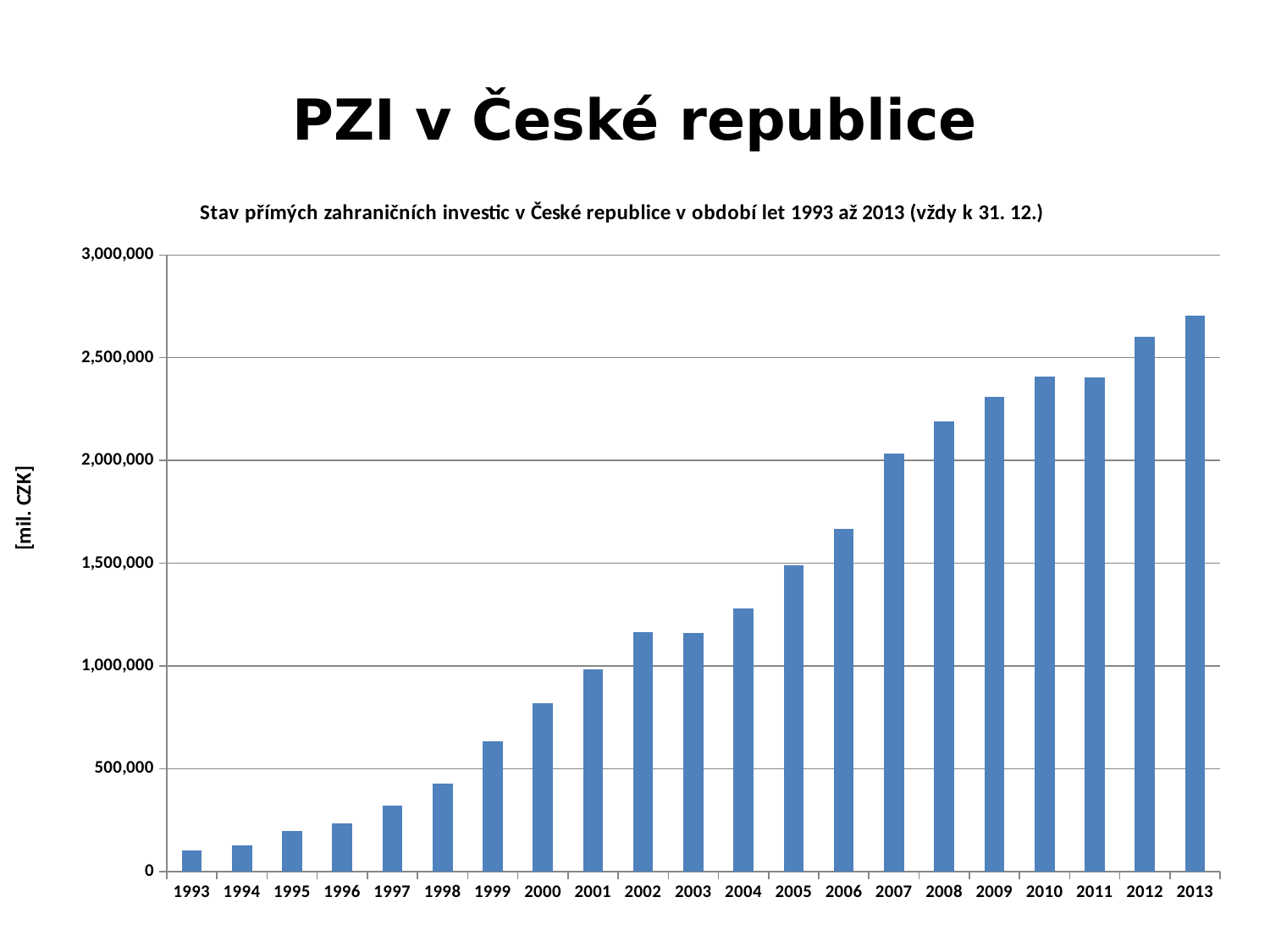

# PZI v České republice

### Chart: Stav přímých zahraničních investic v České republice v období let 1993 až 2013 (vždy k 31. 12.)

| Category |  |
|---|---|
| 1993 | 102539.1 |
| 1994 | 127533.5 |
| 1995 | 195526.3 |
| 1996 | 234301.1 |
| 1997 | 319820.3 |
| 1998 | 429167.8 |
| 1999 | 631505.3 |
| 2000 | 818411.6 |
| 2001 | 982335.0 |
| 2002 | 1165529.1 |
| 2003 | 1161783.7 |
| 2004 | 1280594.8 |
| 2005 | 1491564.0 |
| 2006 | 1666760.7 |
| 2007 | 2032111.2 |
| 2008 | 2189455.0 |
| 2009 | 2311197.3909919197 |
| 2010 | 2409580.7320630397 |
| 2011 | 2404151.4 |
| 2012 | 2600877.028607619 |
| 2013 | 2705101.36273 |